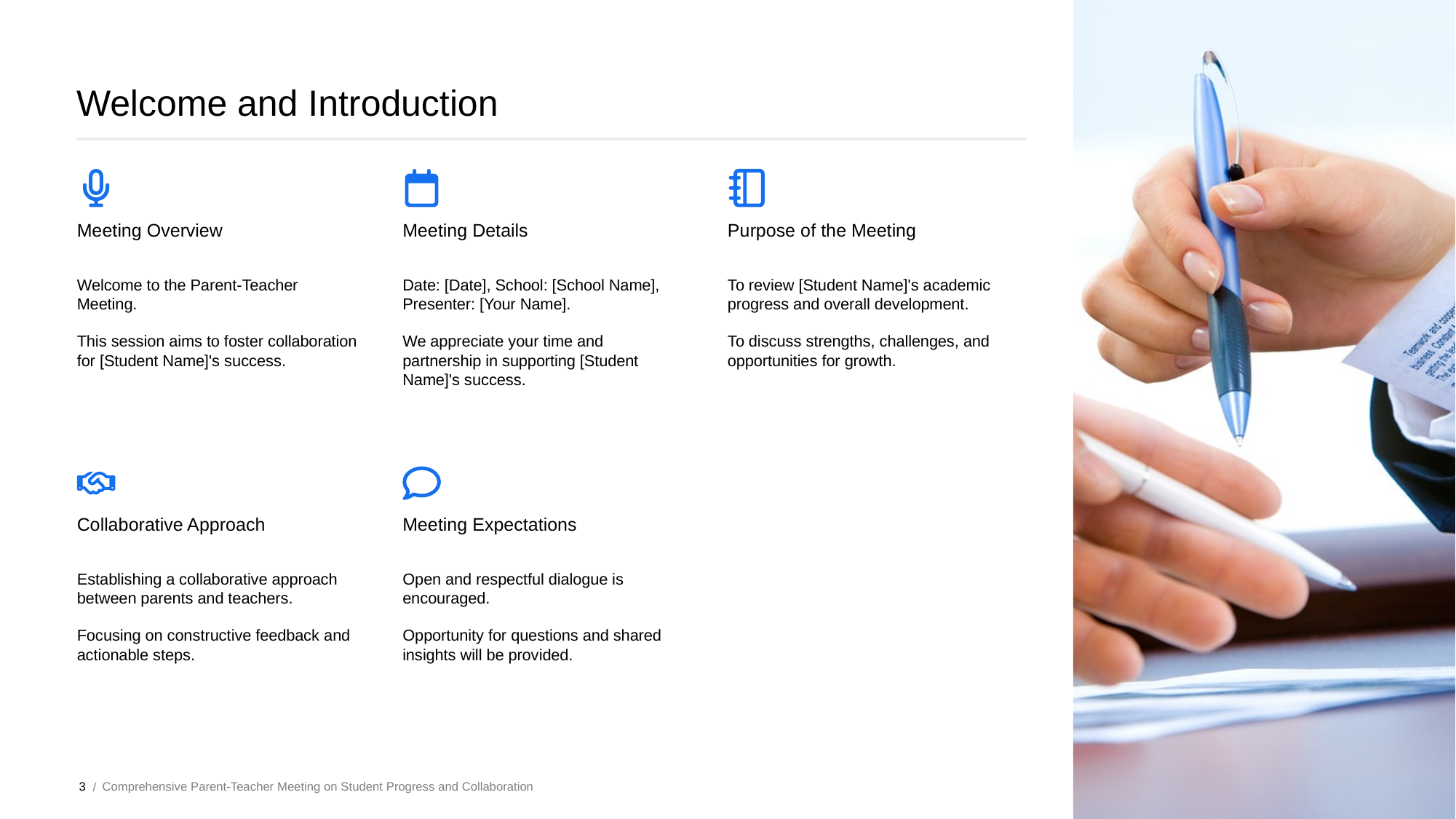

Welcome and Introduction

Meeting Overview
Meeting Details
Purpose of the Meeting
Welcome to the Parent-Teacher Meeting.
This session aims to foster collaboration for [Student Name]'s success.
Date: [Date], School: [School Name], Presenter: [Your Name].
We appreciate your time and partnership in supporting [Student Name]'s success.
To review [Student Name]'s academic progress and overall development.
To discuss strengths, challenges, and opportunities for growth.

Collaborative Approach
Meeting Expectations
Establishing a collaborative approach between parents and teachers.
Focusing on constructive feedback and actionable steps.
Open and respectful dialogue is encouraged.
Opportunity for questions and shared insights will be provided.

3
Comprehensive Parent-Teacher Meeting on Student Progress and Collaboration
 /